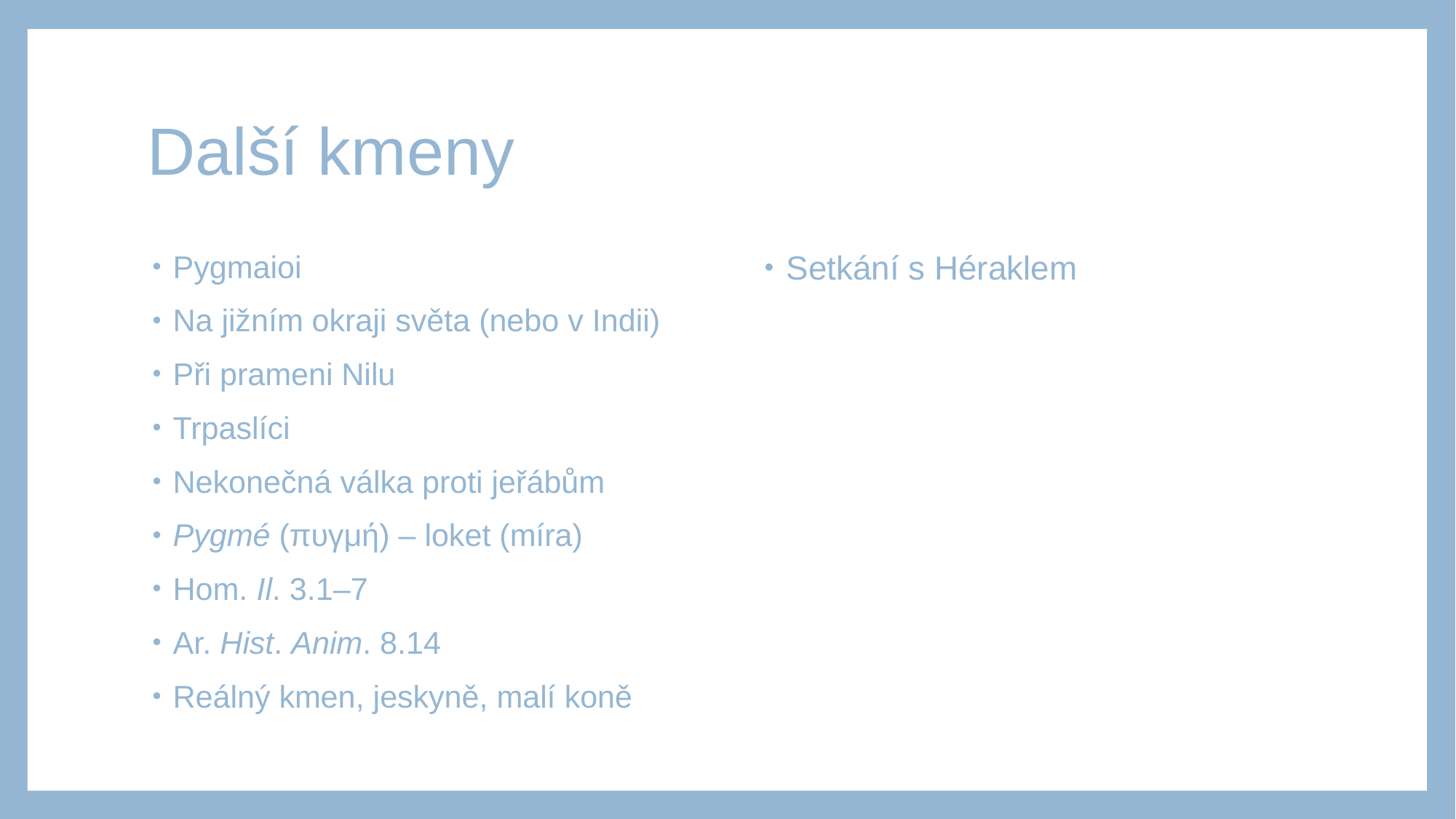

# Další kmeny
Pygmaioi
Na jižním okraji světa (nebo v Indii)
Při prameni Nilu
Trpaslíci
Nekonečná válka proti jeřábům
Pygmé (πυγμή) – loket (míra)
Hom. Il. 3.1–7
Ar. Hist. Anim. 8.14
Reálný kmen, jeskyně, malí koně
Setkání s Héraklem